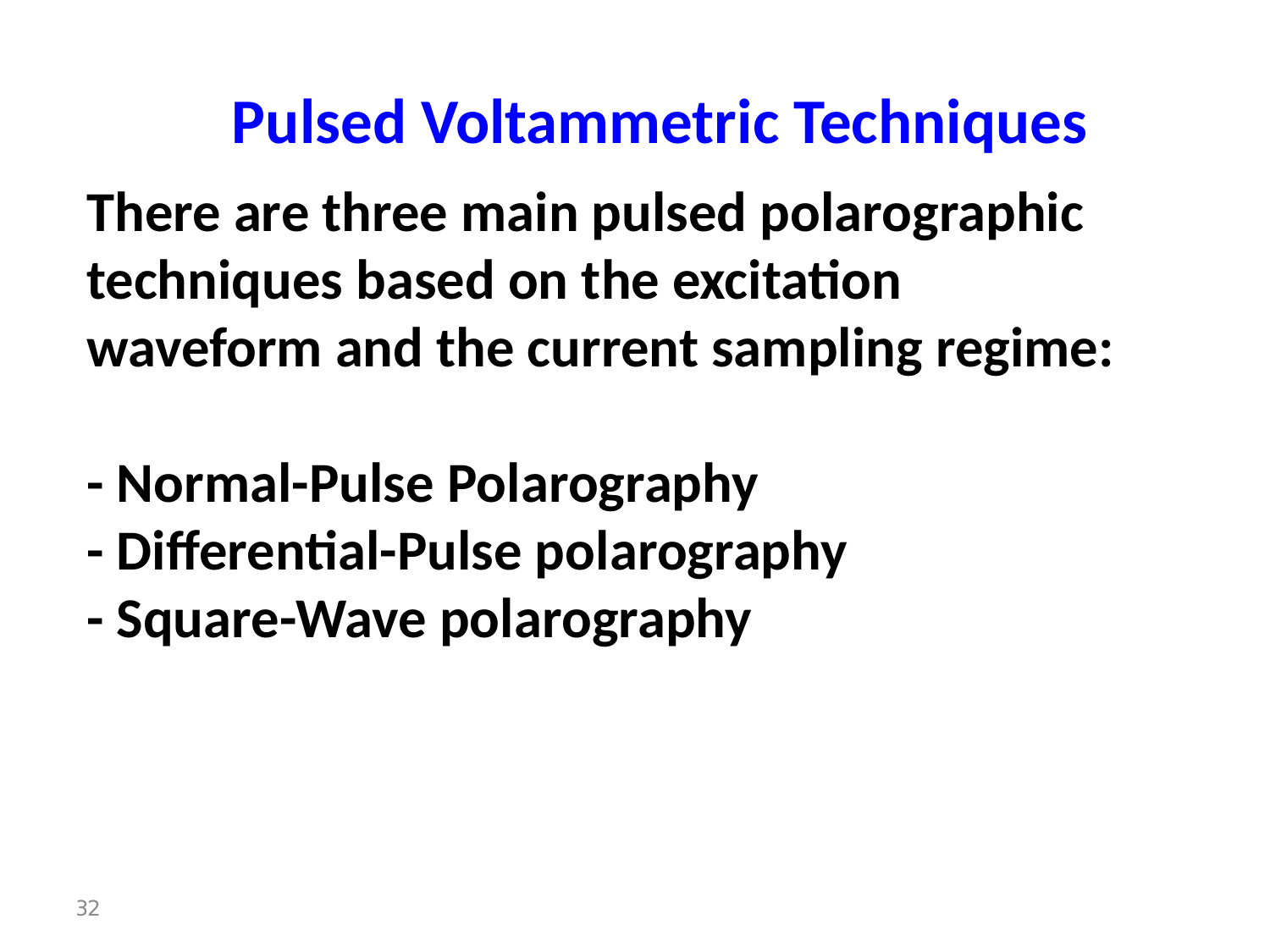

Pulsed Voltammetric Techniques
There are three main pulsed polarographic techniques based on the excitation waveform and the current sampling regime:

- Normal-Pulse Polarography
- Differential-Pulse polarography
- Square-Wave polarography
32